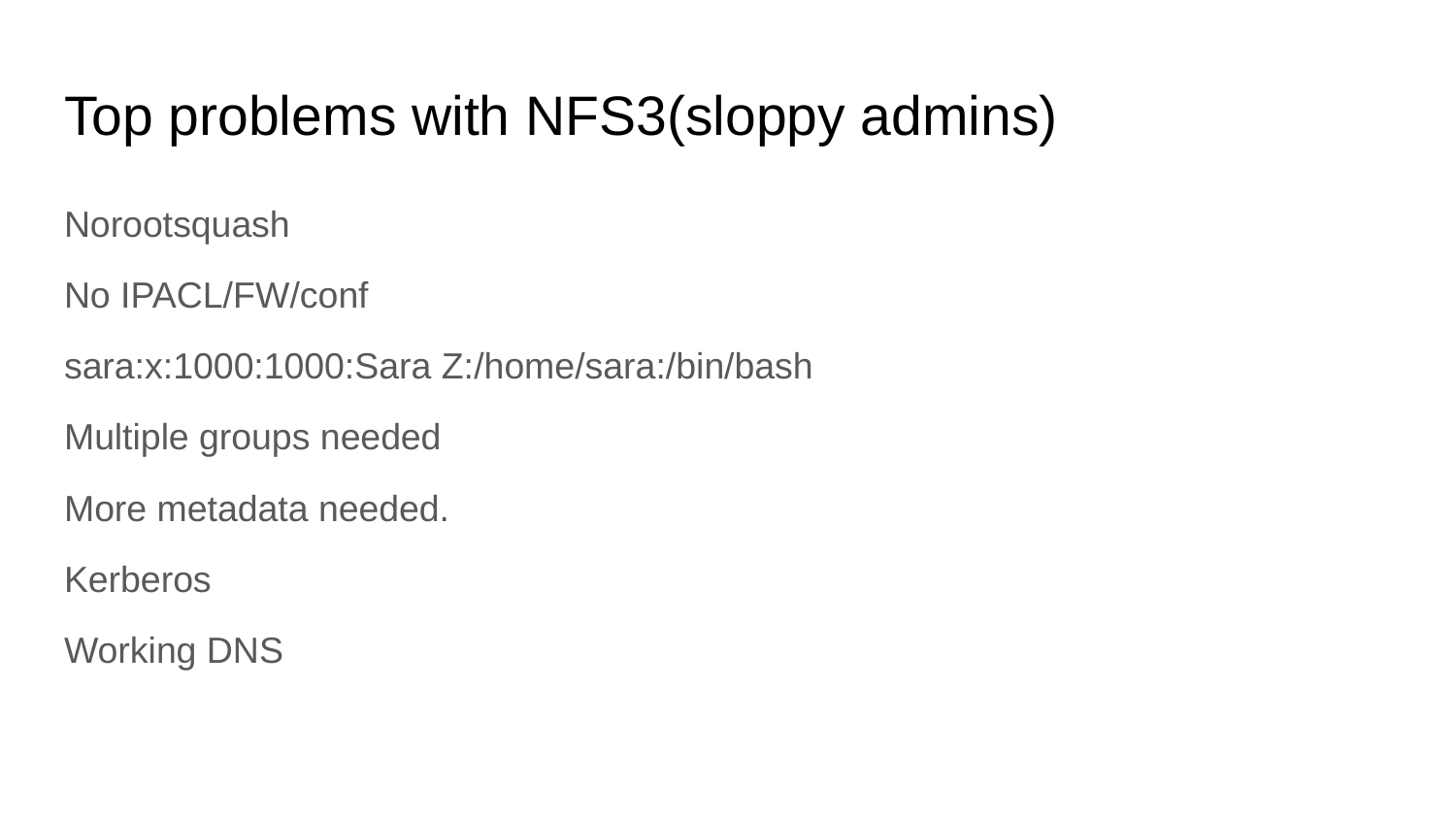

# Top problems with NFS3(sloppy admins)
Norootsquash
No IPACL/FW/conf
sara:x:1000:1000:Sara Z:/home/sara:/bin/bash
Multiple groups needed
More metadata needed.
Kerberos
Working DNS